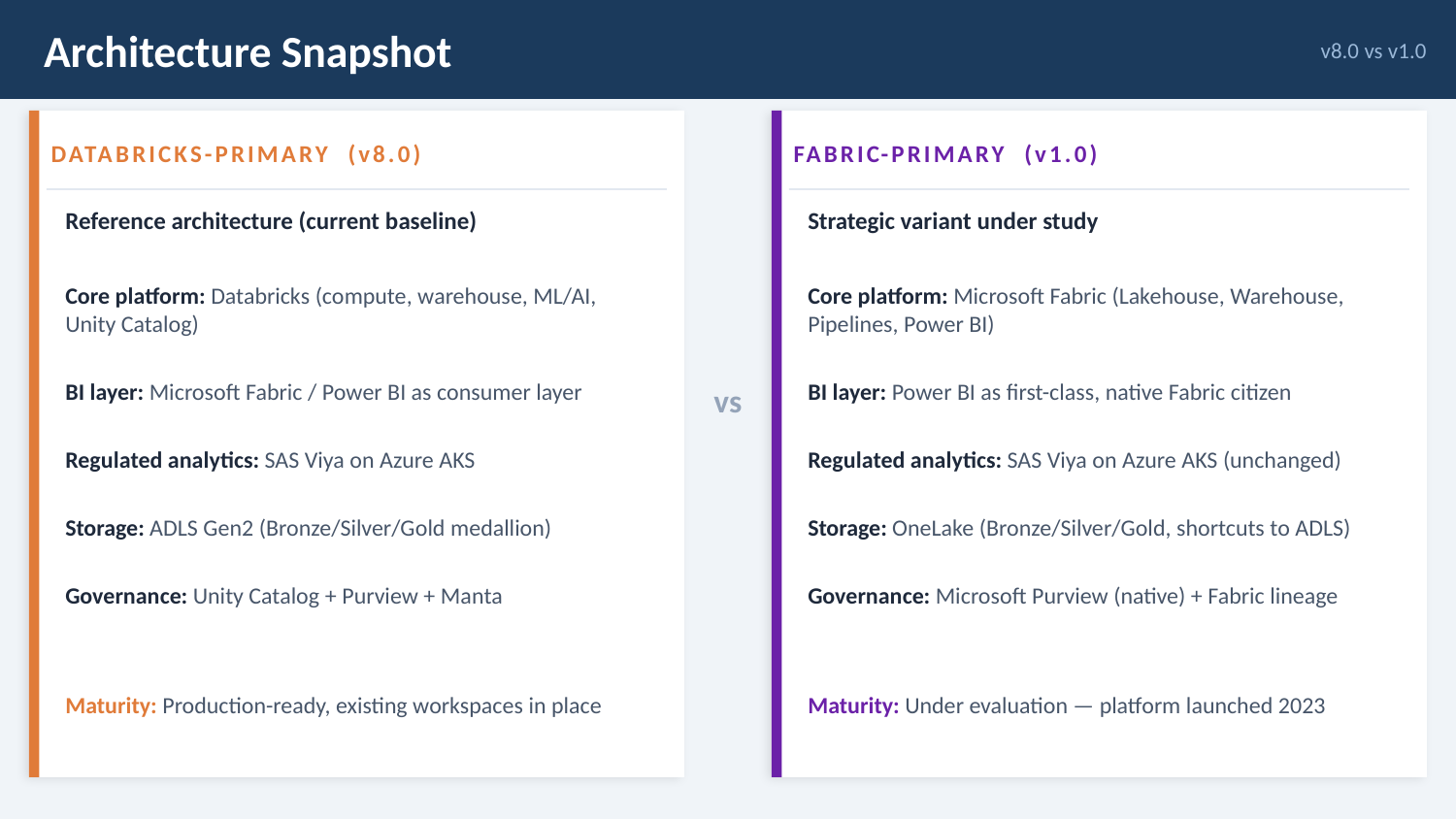

Architecture Snapshot
v8.0 vs v1.0

DATABRICKS-PRIMARY  (v8.0)
FABRIC-PRIMARY  (v1.0)

Reference architecture (current baseline)

Core platform: Databricks (compute, warehouse, ML/AI, Unity Catalog)

BI layer: Microsoft Fabric / Power BI as consumer layer

Regulated analytics: SAS Viya on Azure AKS

Storage: ADLS Gen2 (Bronze/Silver/Gold medallion)

Governance: Unity Catalog + Purview + Manta

Maturity: Production-ready, existing workspaces in place
Strategic variant under study

Core platform: Microsoft Fabric (Lakehouse, Warehouse, Pipelines, Power BI)

BI layer: Power BI as first-class, native Fabric citizen

Regulated analytics: SAS Viya on Azure AKS (unchanged)

Storage: OneLake (Bronze/Silver/Gold, shortcuts to ADLS)

Governance: Microsoft Purview (native) + Fabric lineage

Maturity: Under evaluation — platform launched 2023
vs